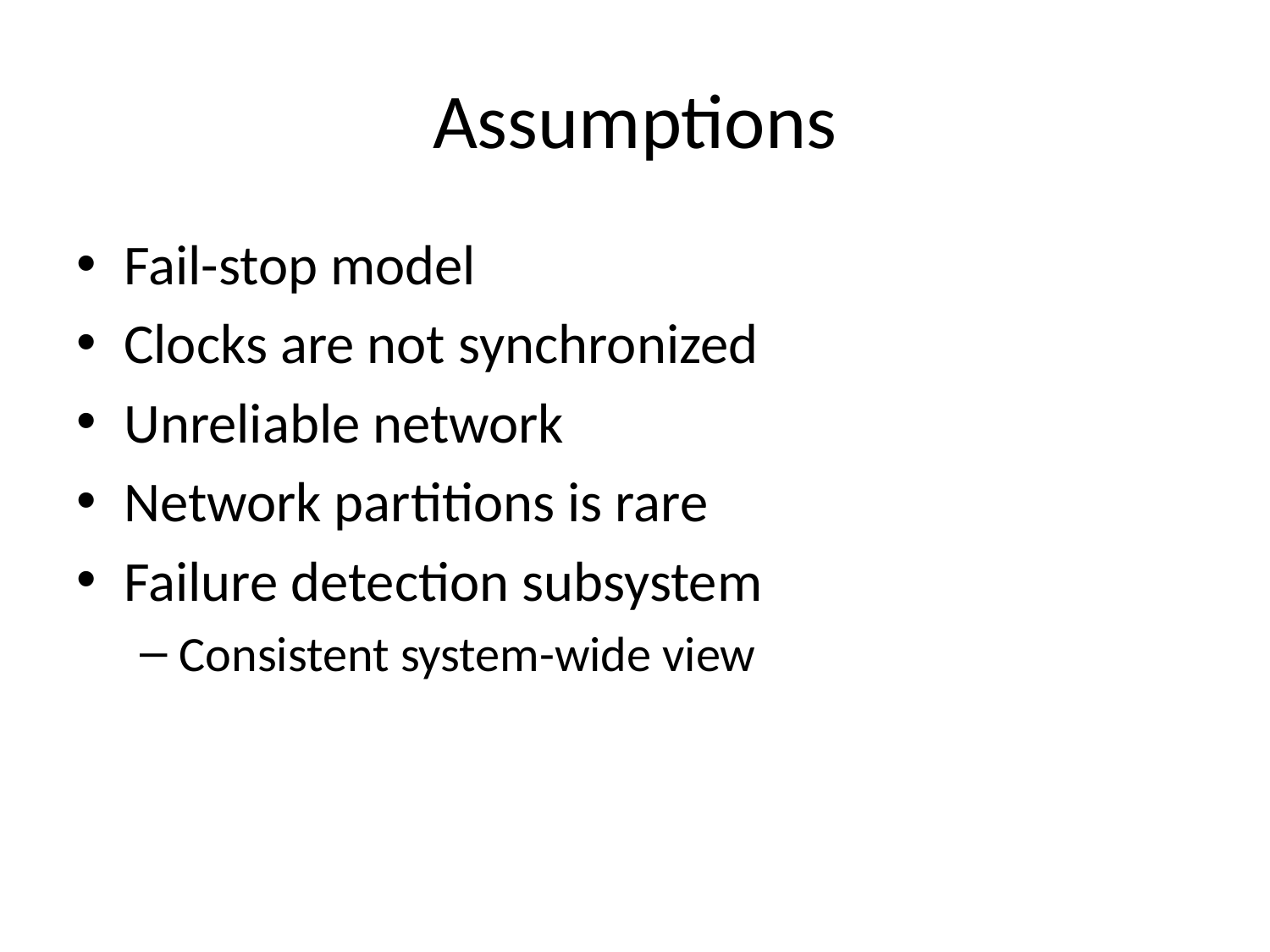

# Assumptions
Fail-stop model
Clocks are not synchronized
Unreliable network
Network partitions is rare
Failure detection subsystem
Consistent system-wide view